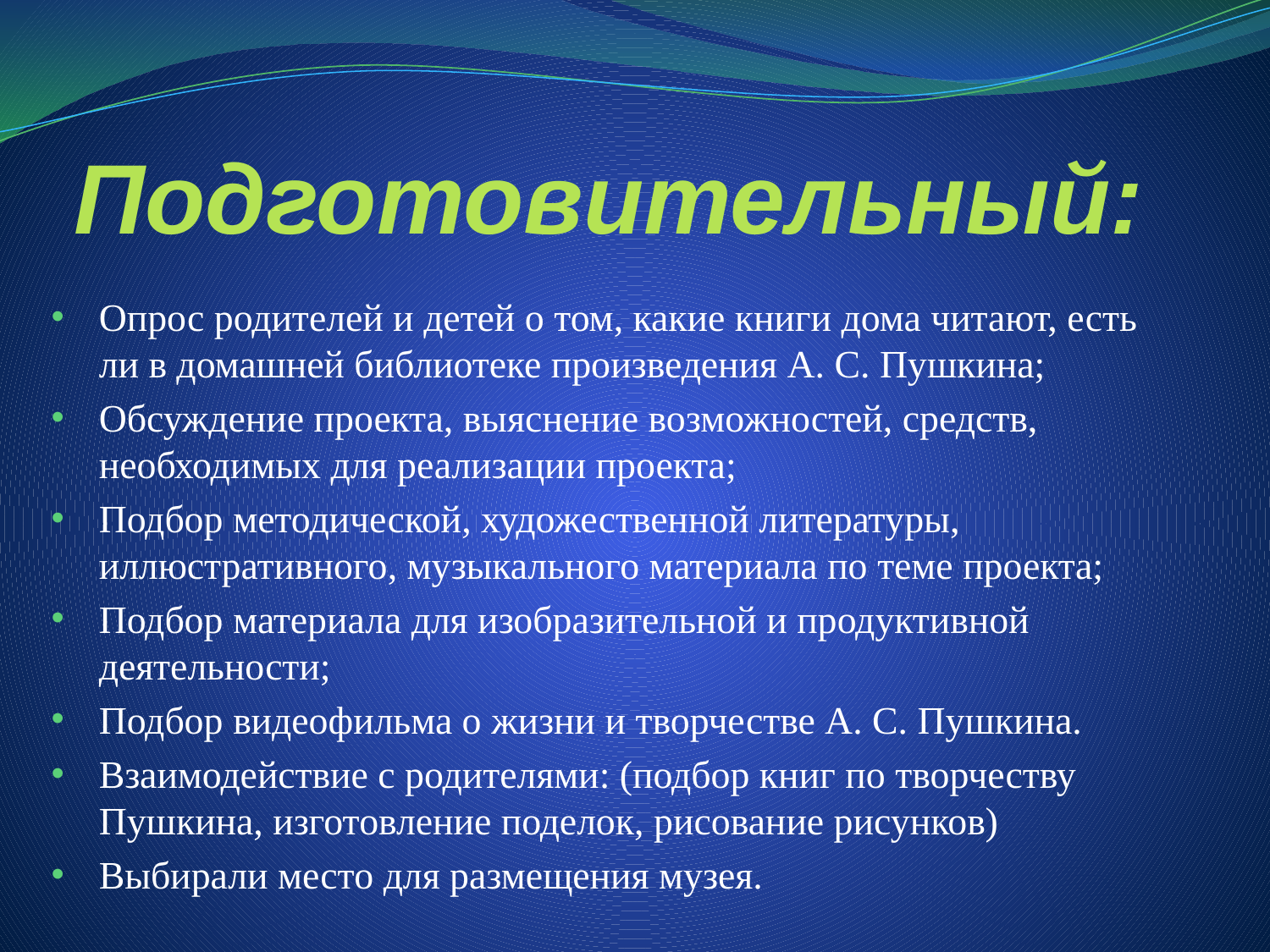

# Подготовительный:
Опрос родителей и детей о том, какие книги дома читают, есть ли в домашней библиотеке произведения А. С. Пушкина;
Обсуждение проекта, выяснение возможностей, средств, необходимых для реализации проекта;
Подбор методической, художественной литературы, иллюстративного, музыкального материала по теме проекта;
Подбор материала для изобразительной и продуктивной деятельности;
Подбор видеофильма о жизни и творчестве А. С. Пушкина.
Взаимодействие с родителями: (подбор книг по творчеству Пушкина, изготовление поделок, рисование рисунков)
Выбирали место для размещения музея.